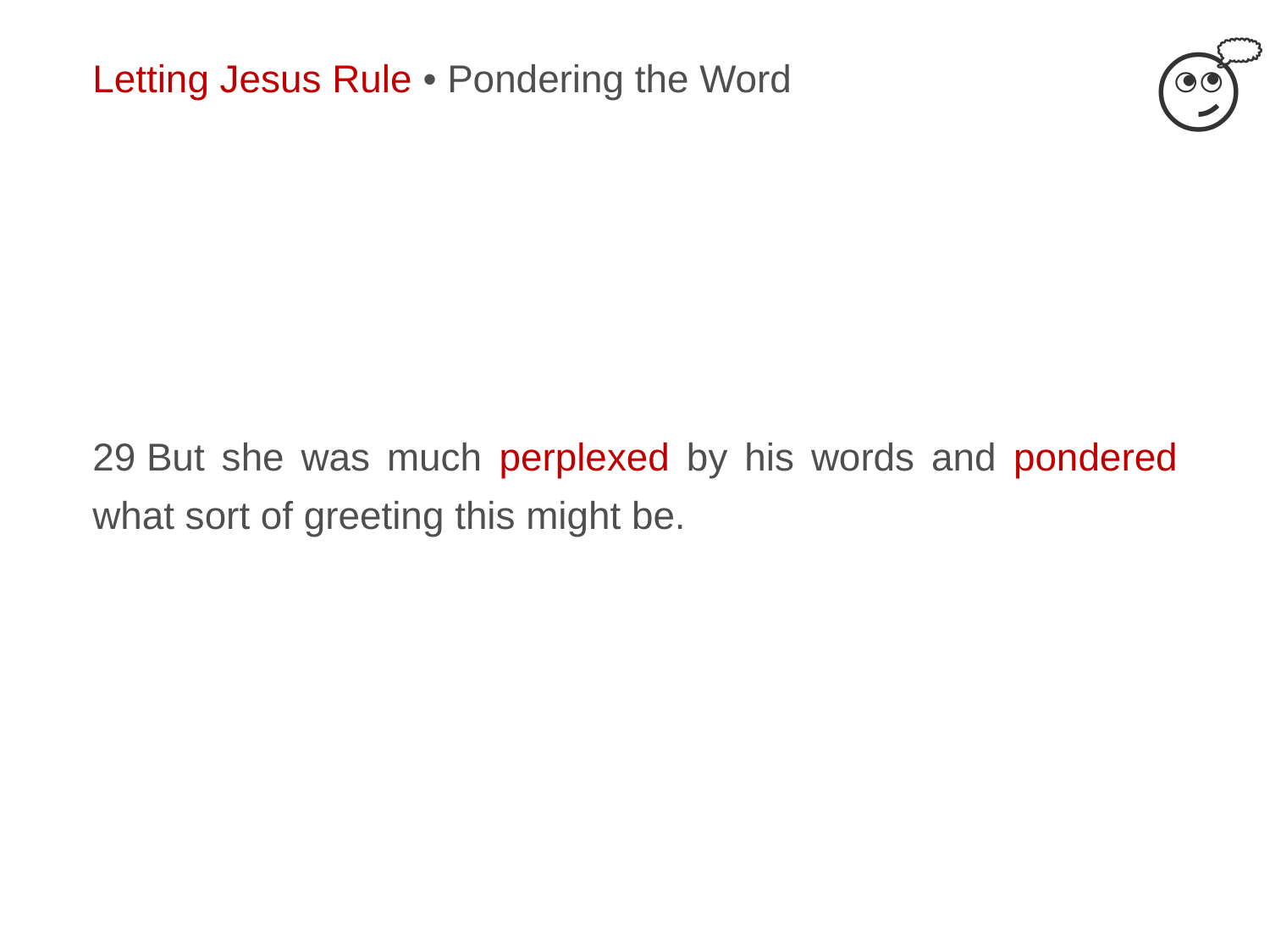

🤔
Letting Jesus Rule • Pondering the Word
29 But she was much perplexed by his words and pondered what sort of greeting this might be.